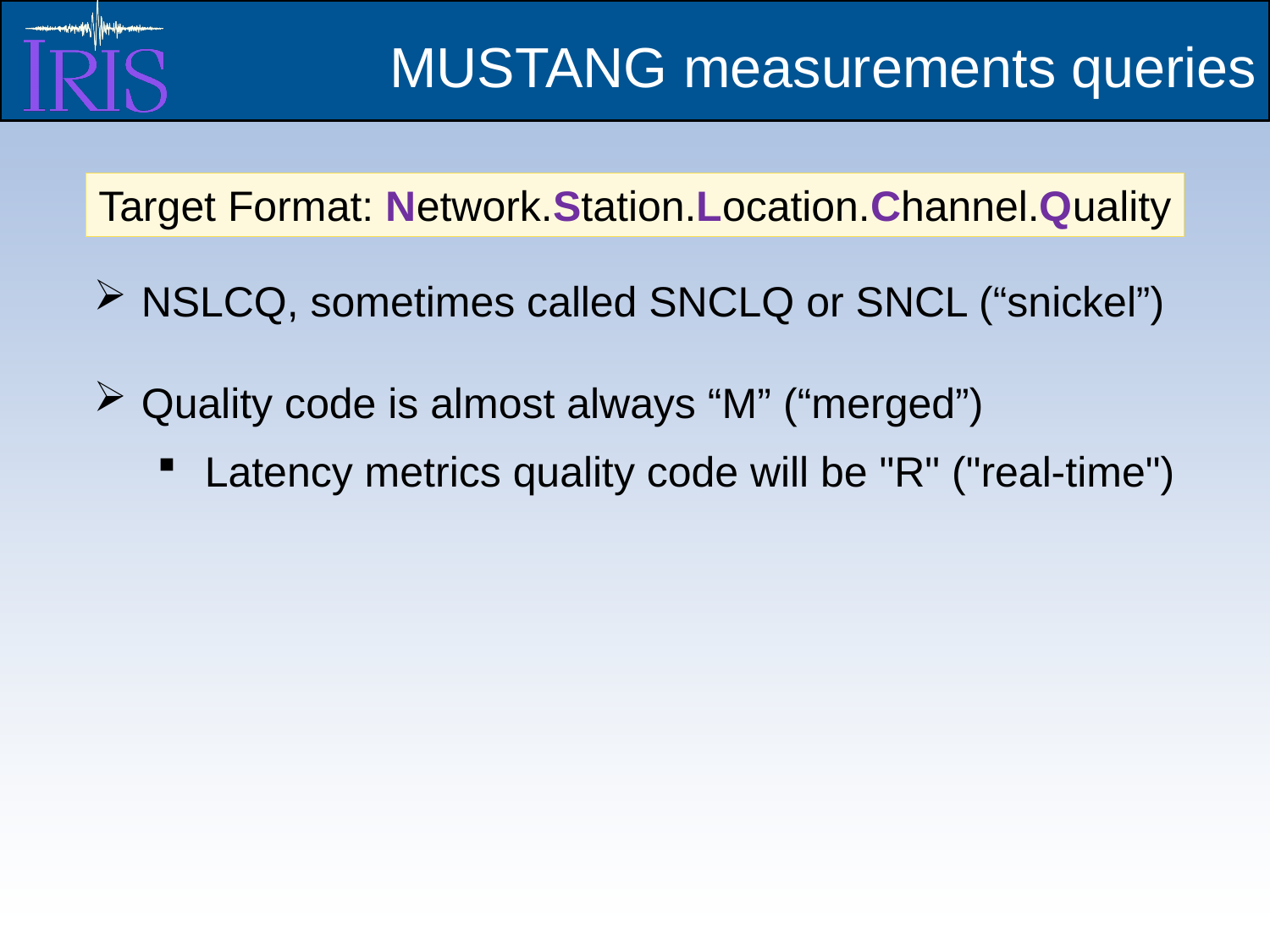

MUSTANG measurements queries
Target Format: Network.Station.Location.Channel.Quality
NSLCQ, sometimes called SNCLQ or SNCL (“snickel”)

Quality code is almost always “M” (“merged”)
Latency metrics quality code will be "R" ("real-time")